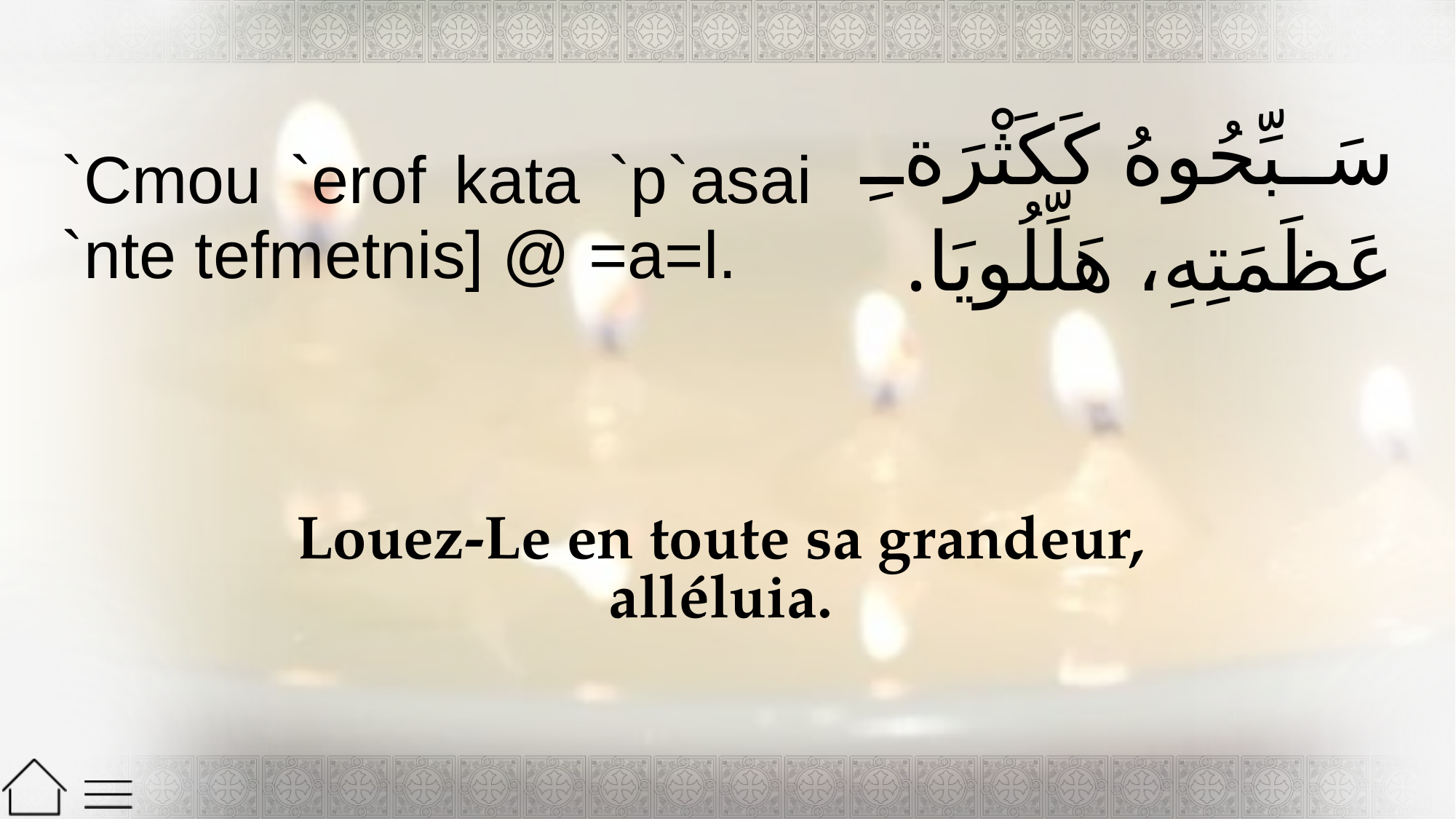

| `Cmou `erof kata `p`asai `nte tefmetnis] @ =a=l. |  | سَبِّحُوهُ كَكَثْرَةِ عَظَمَتِهِ، هَلِّلُويَا. |
| --- | --- | --- |
|  |  |  |
| Louez-Le en toute sa grandeur, alléluia. |  |  |